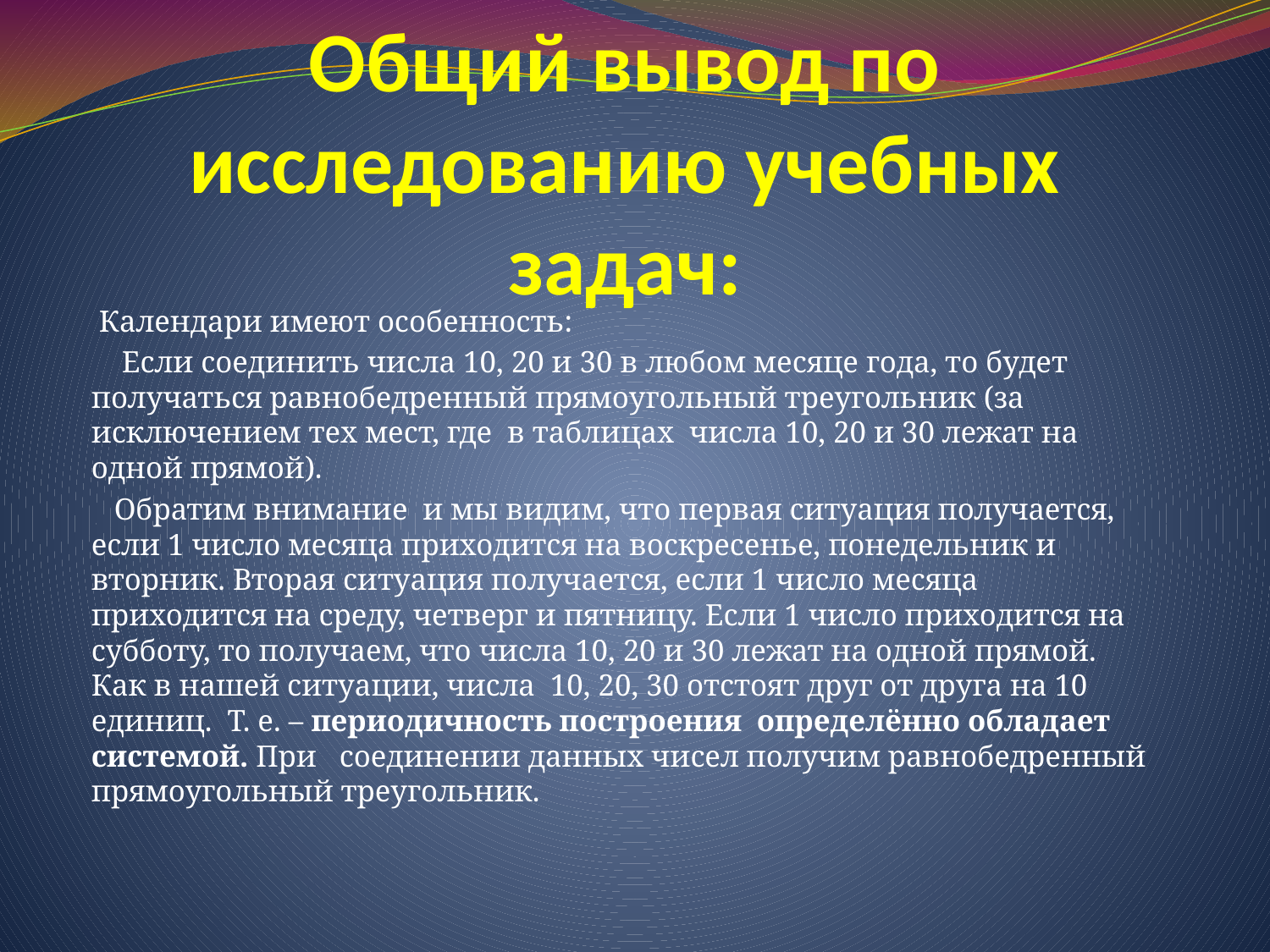

# Общий вывод по исследованию учебных задач:
 Календари имеют особенность:
    Если соединить числа 10, 20 и 30 в любом месяце года, то будет получаться равнобедренный прямоугольный треугольник (за исключением тех мест, где  в таблицах  числа 10, 20 и 30 лежат на одной прямой).
   Обратим внимание  и мы видим, что первая ситуация получается, если 1 число месяца приходится на воскресенье, понедельник и вторник. Вторая ситуация получается, если 1 число месяца приходится на среду, четверг и пятницу. Если 1 число приходится на субботу, то получаем, что числа 10, 20 и 30 лежат на одной прямой. Как в нашей ситуации, числа  10, 20, 30 отстоят друг от друга на 10 единиц.  Т. е. – периодичность построения  определённо обладает  системой. При   соединении данных чисел получим равнобедренный прямоугольный треугольник.